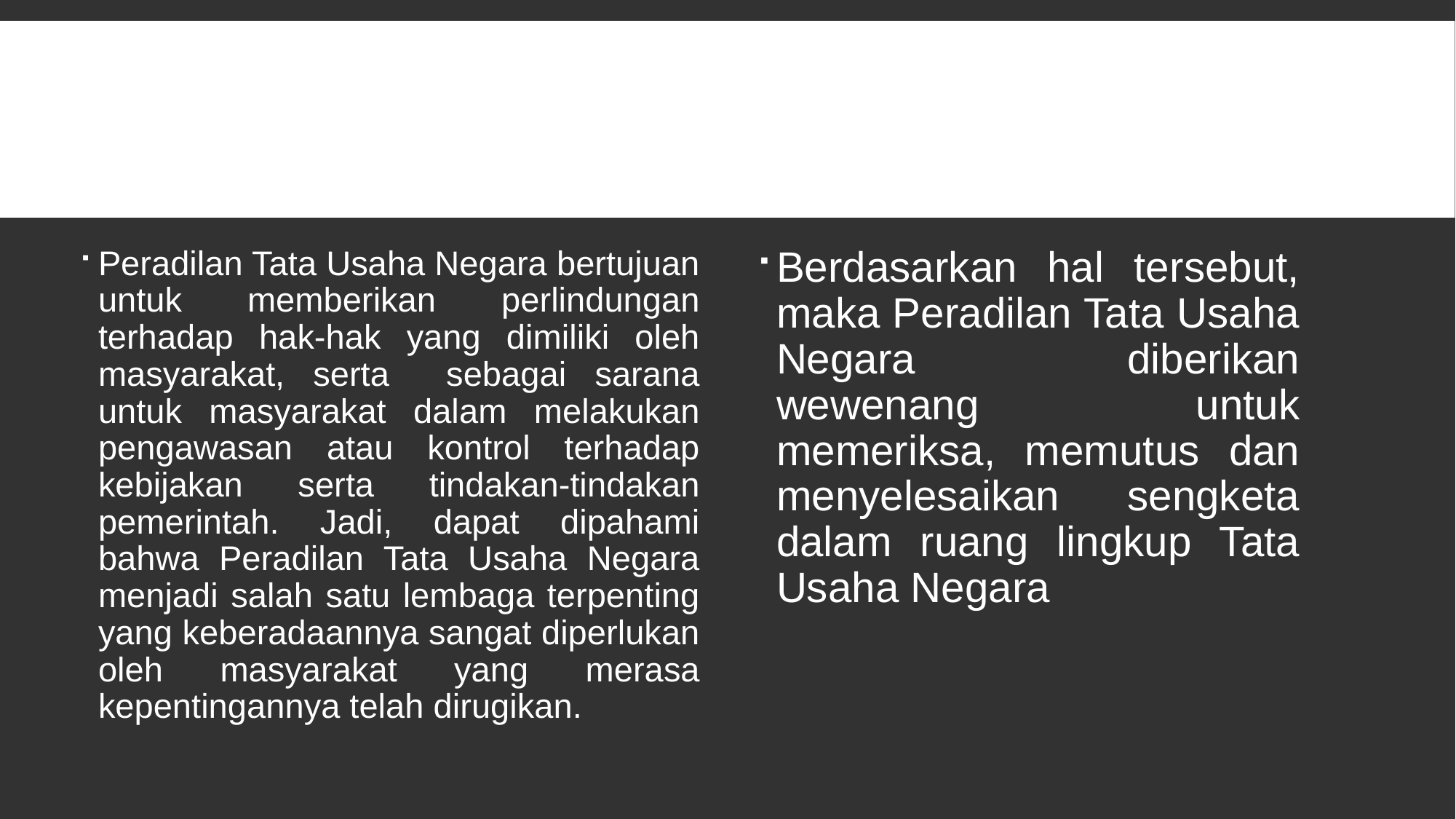

Peradilan Tata Usaha Negara bertujuan untuk memberikan perlindungan terhadap hak-hak yang dimiliki oleh masyarakat, serta  sebagai sarana untuk masyarakat dalam melakukan pengawasan atau kontrol terhadap kebijakan serta tindakan-tindakan pemerintah. Jadi, dapat dipahami bahwa Peradilan Tata Usaha Negara menjadi salah satu lembaga terpenting yang keberadaannya sangat diperlukan oleh masyarakat yang merasa kepentingannya telah dirugikan.
Berdasarkan hal tersebut, maka Peradilan Tata Usaha Negara diberikan wewenang untuk memeriksa, memutus dan menyelesaikan sengketa dalam ruang lingkup Tata Usaha Negara